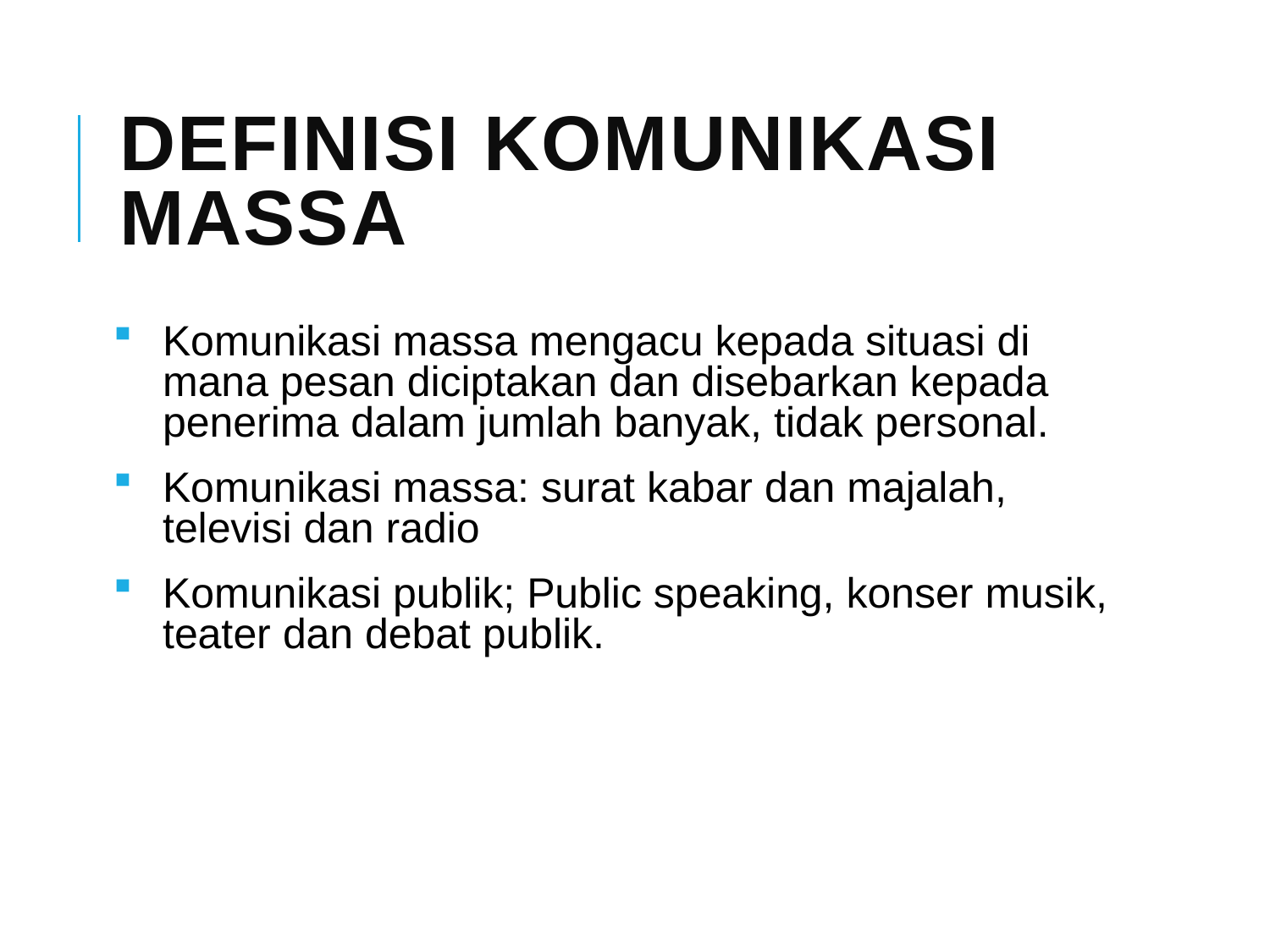

# DEFINISI KOMUNIKASI MASSA
Komunikasi massa mengacu kepada situasi di mana pesan diciptakan dan disebarkan kepada penerima dalam jumlah banyak, tidak personal.
Komunikasi massa: surat kabar dan majalah, televisi dan radio
Komunikasi publik; Public speaking, konser musik, teater dan debat publik.
2